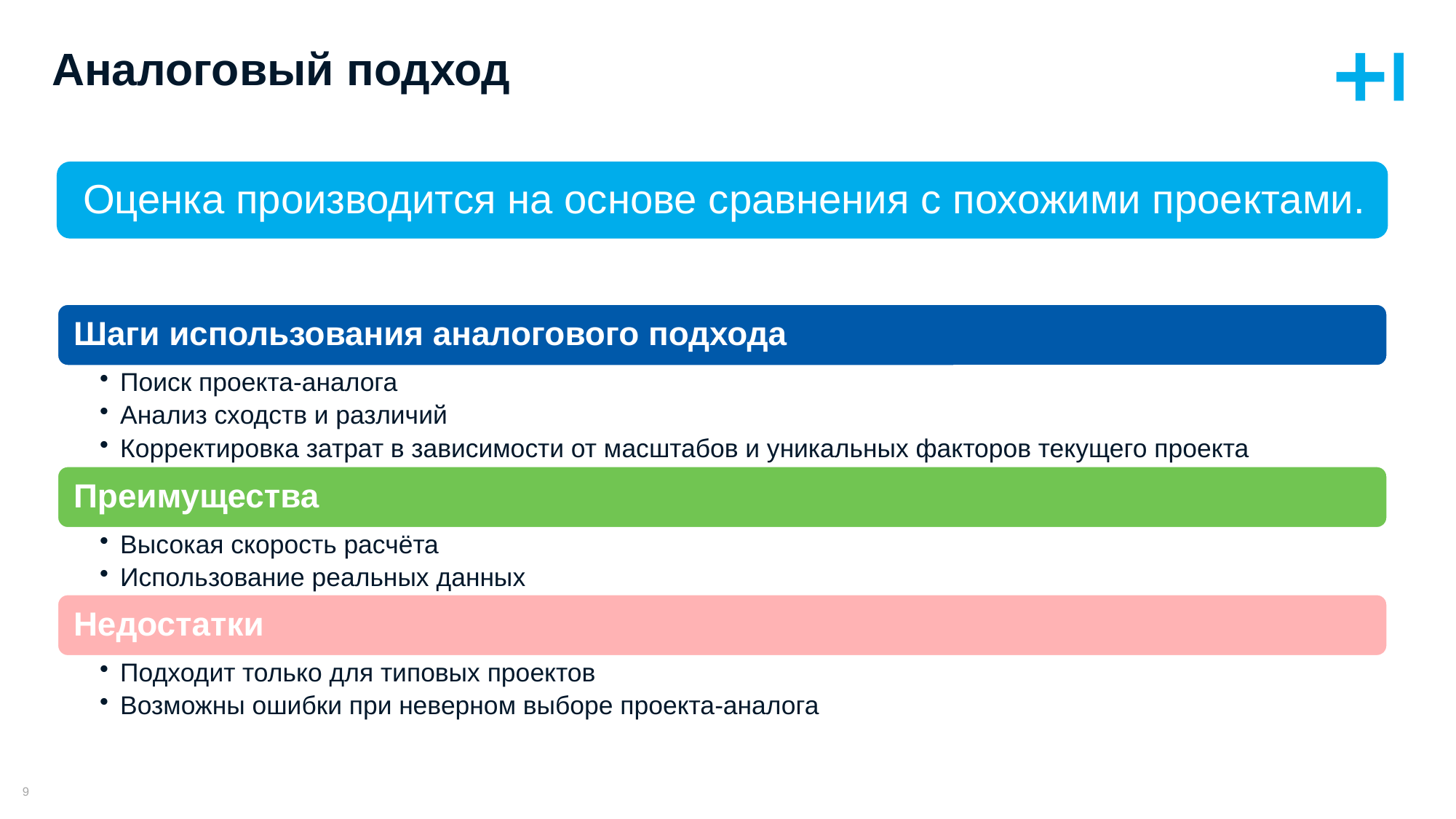

# Аналоговый подход
Оценка производится на основе сравнения с похожими проектами.
Шаги использования аналогового подхода
Поиск проекта-аналога
Анализ сходств и различий
Корректировка затрат в зависимости от масштабов и уникальных факторов текущего проекта
Преимущества
Высокая скорость расчёта
Использование реальных данных
Недостатки
Подходит только для типовых проектов
Возможны ошибки при неверном выборе проекта-аналога